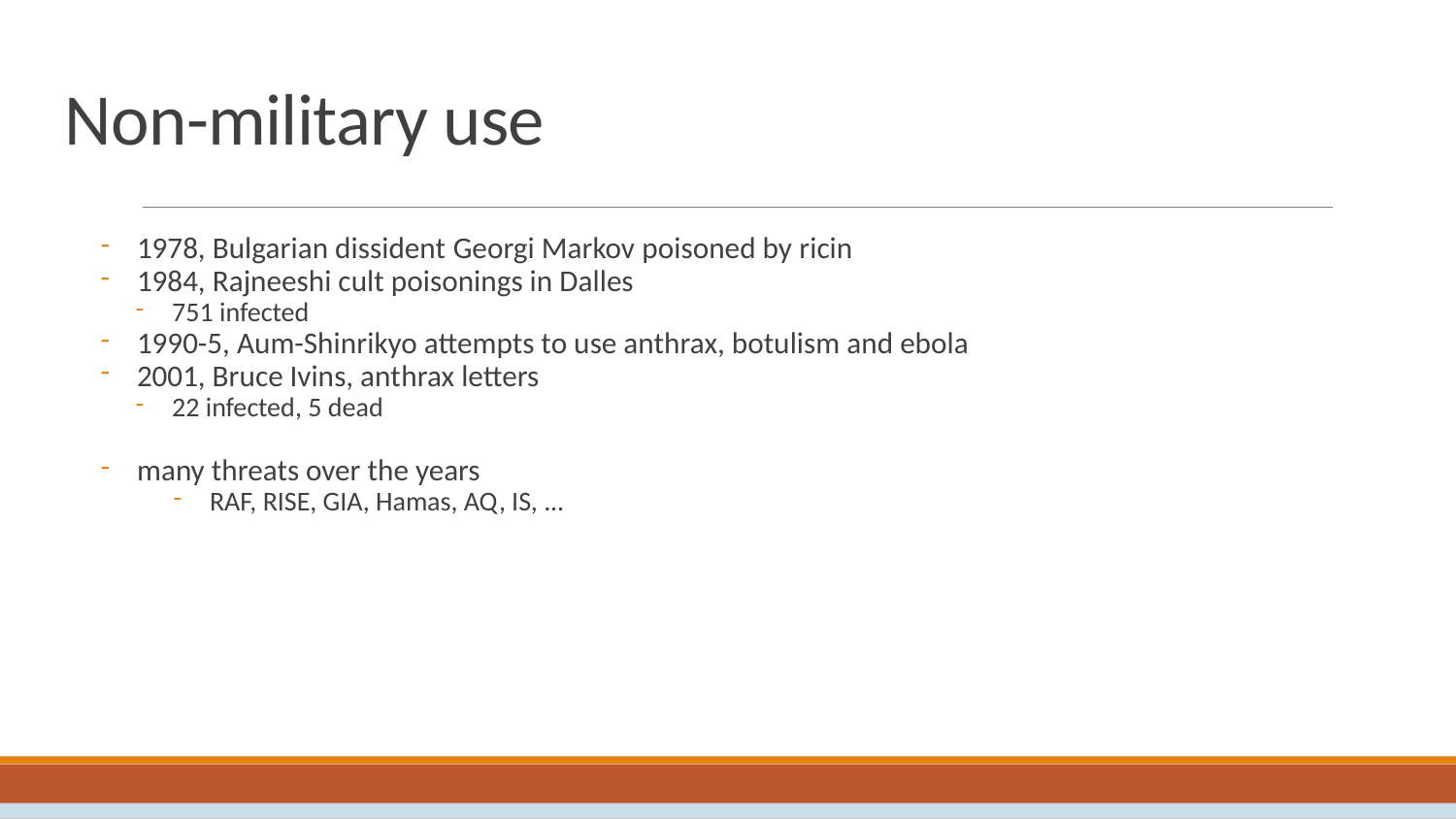

# Non-military use
1978, Bulgarian dissident Georgi Markov poisoned by ricin
1984, Rajneeshi cult poisonings in Dalles
751 infected
1990-5, Aum-Shinrikyo attempts to use anthrax, botulism and ebola
2001, Bruce Ivins, anthrax letters
22 infected, 5 dead

many threats over the years
RAF, RISE, GIA, Hamas, AQ, IS, ...